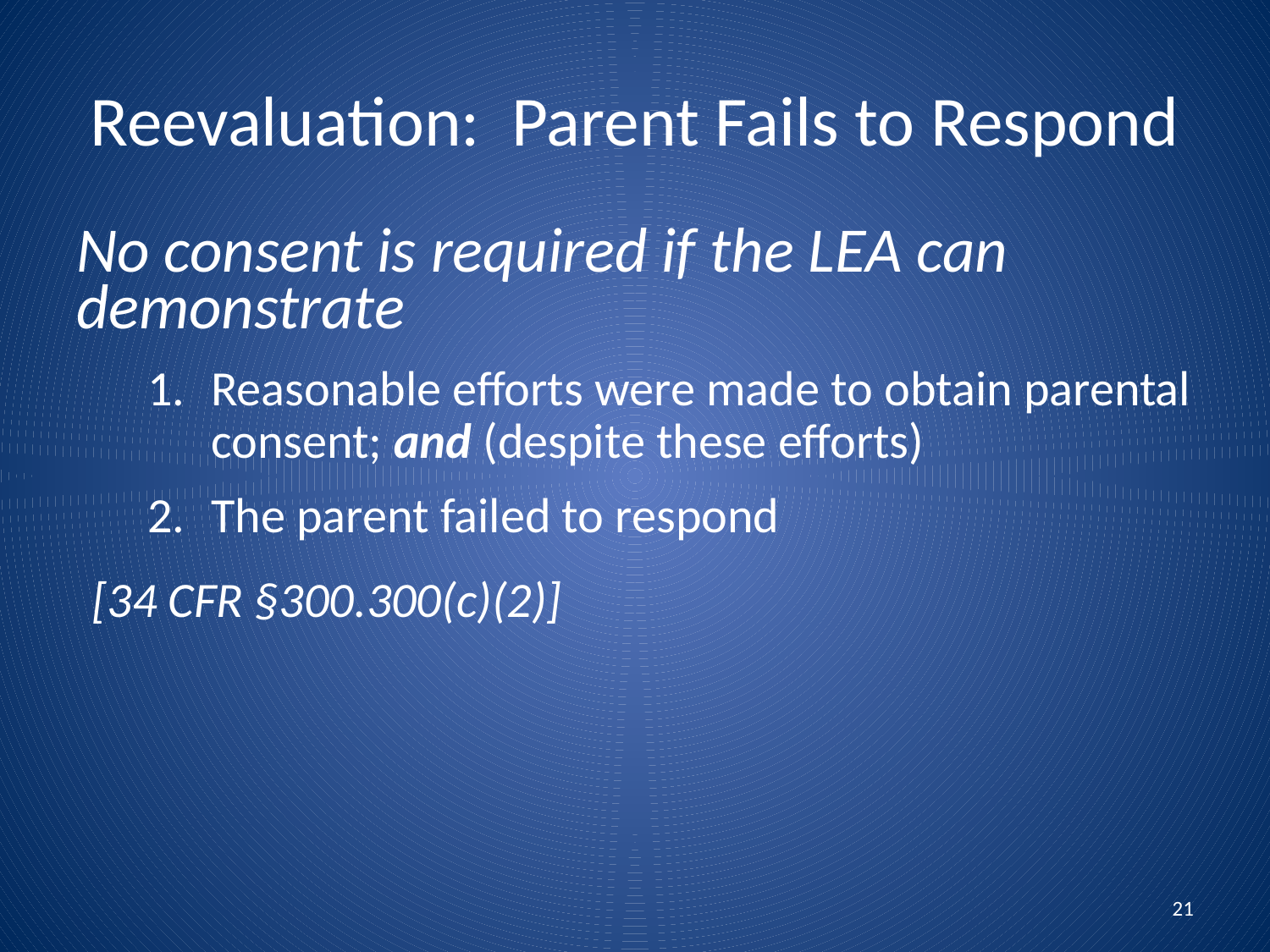

# Reevaluation:  Parent Fails to Respond
No consent is required if the LEA can demonstrate
Reasonable efforts were made to obtain parental consent; and (despite these efforts)
The parent failed to respond
[34 CFR §300.300(c)(2)]

21